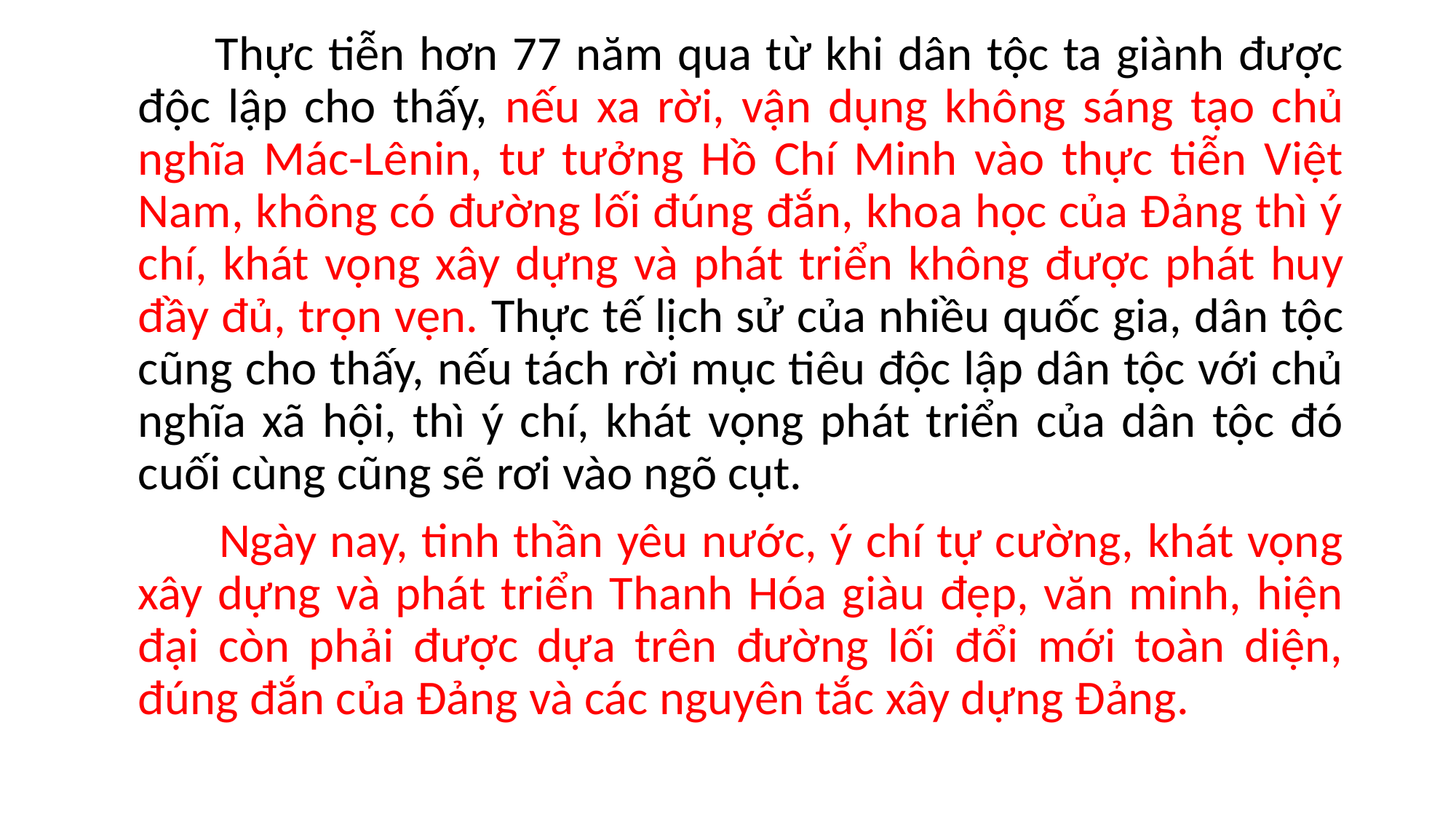

Thực tiễn hơn 77 năm qua từ khi dân tộc ta giành được độc lập cho thấy, nếu xa rời, vận dụng không sáng tạo chủ nghĩa Mác-Lênin, tư tưởng Hồ Chí Minh vào thực tiễn Việt Nam, không có đường lối đúng đắn, khoa học của Đảng thì ý chí, khát vọng xây dựng và phát triển không được phát huy đầy đủ, trọn vẹn. Thực tế lịch sử của nhiều quốc gia, dân tộc cũng cho thấy, nếu tách rời mục tiêu độc lập dân tộc với chủ nghĩa xã hội, thì ý chí, khát vọng phát triển của dân tộc đó cuối cùng cũng sẽ rơi vào ngõ cụt.
        Ngày nay, tinh thần yêu nước, ý chí tự cường, khát vọng xây dựng và phát triển Thanh Hóa giàu đẹp, văn minh, hiện đại còn phải được dựa trên đường lối đổi mới toàn diện, đúng đắn của Đảng và các nguyên tắc xây dựng Đảng.